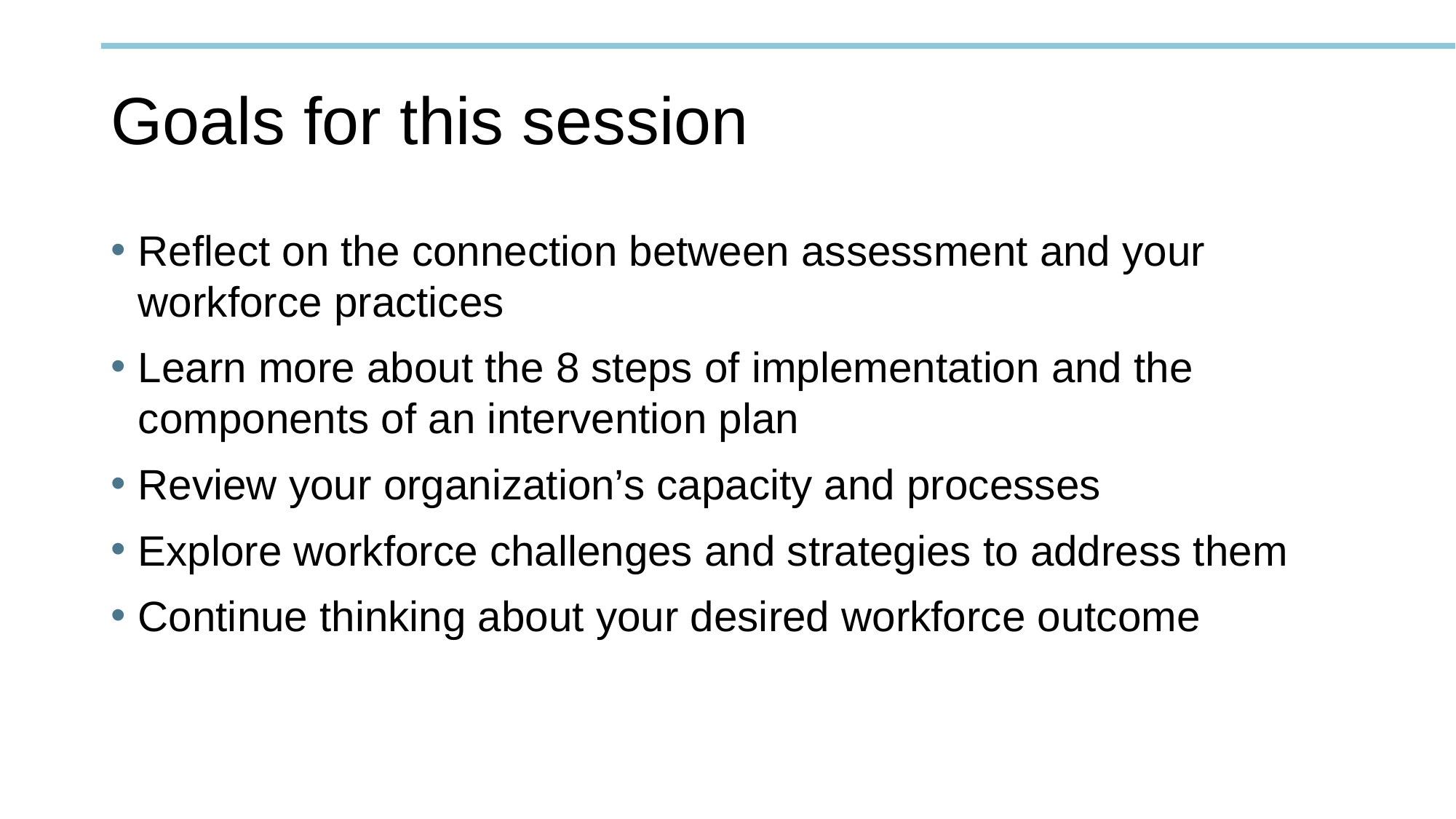

# Goals for this session
Reflect on the connection between assessment and your workforce practices
Learn more about the 8 steps of implementation and the components of an intervention plan
Review your organization’s capacity and processes
Explore workforce challenges and strategies to address them
Continue thinking about your desired workforce outcome